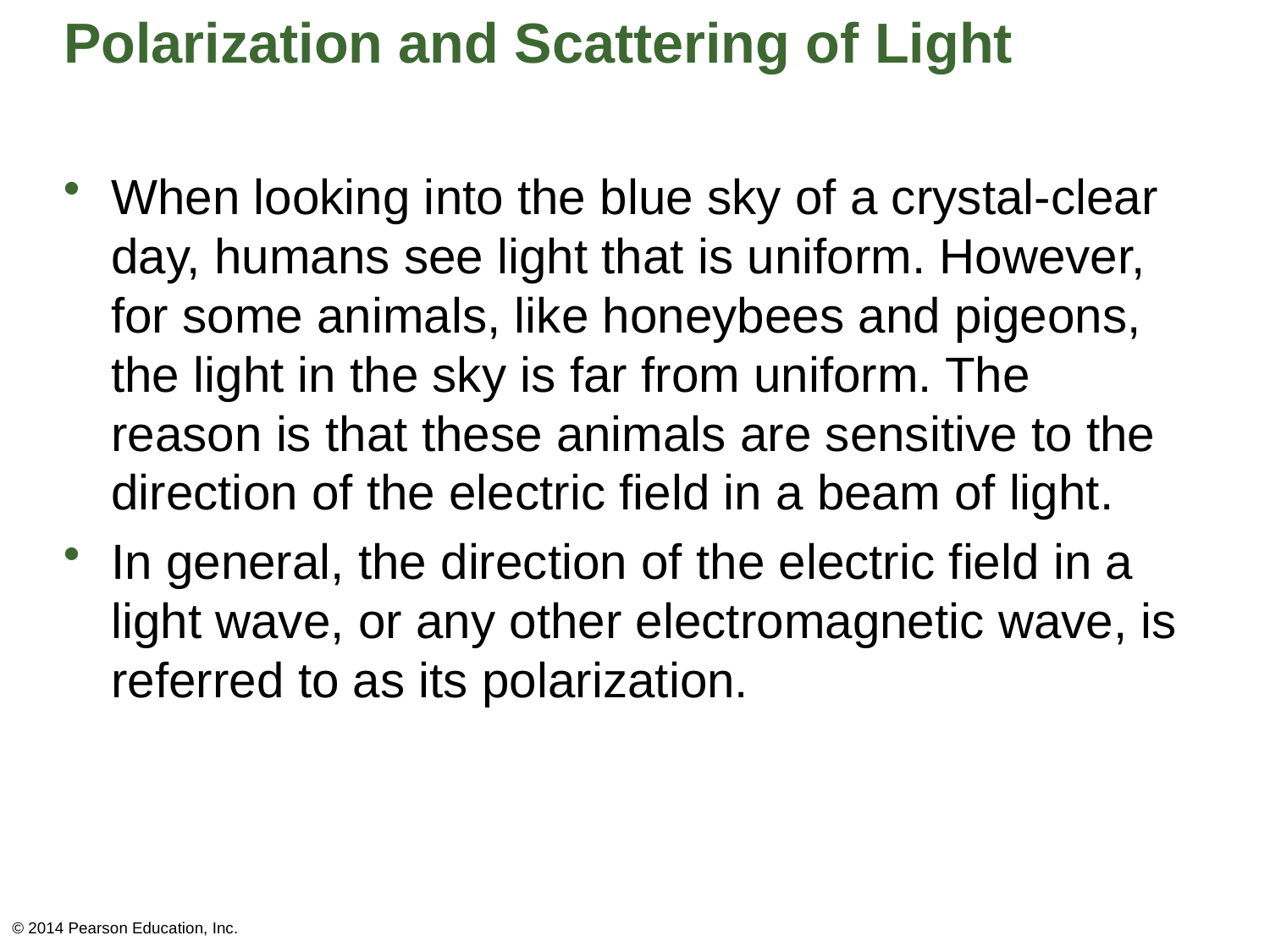

# Polarization and Scattering of Light
When looking into the blue sky of a crystal-clear day, humans see light that is uniform. However, for some animals, like honeybees and pigeons, the light in the sky is far from uniform. The reason is that these animals are sensitive to the direction of the electric field in a beam of light.
In general, the direction of the electric field in a light wave, or any other electromagnetic wave, is referred to as its polarization.

© 2014 Pearson Education, Inc.